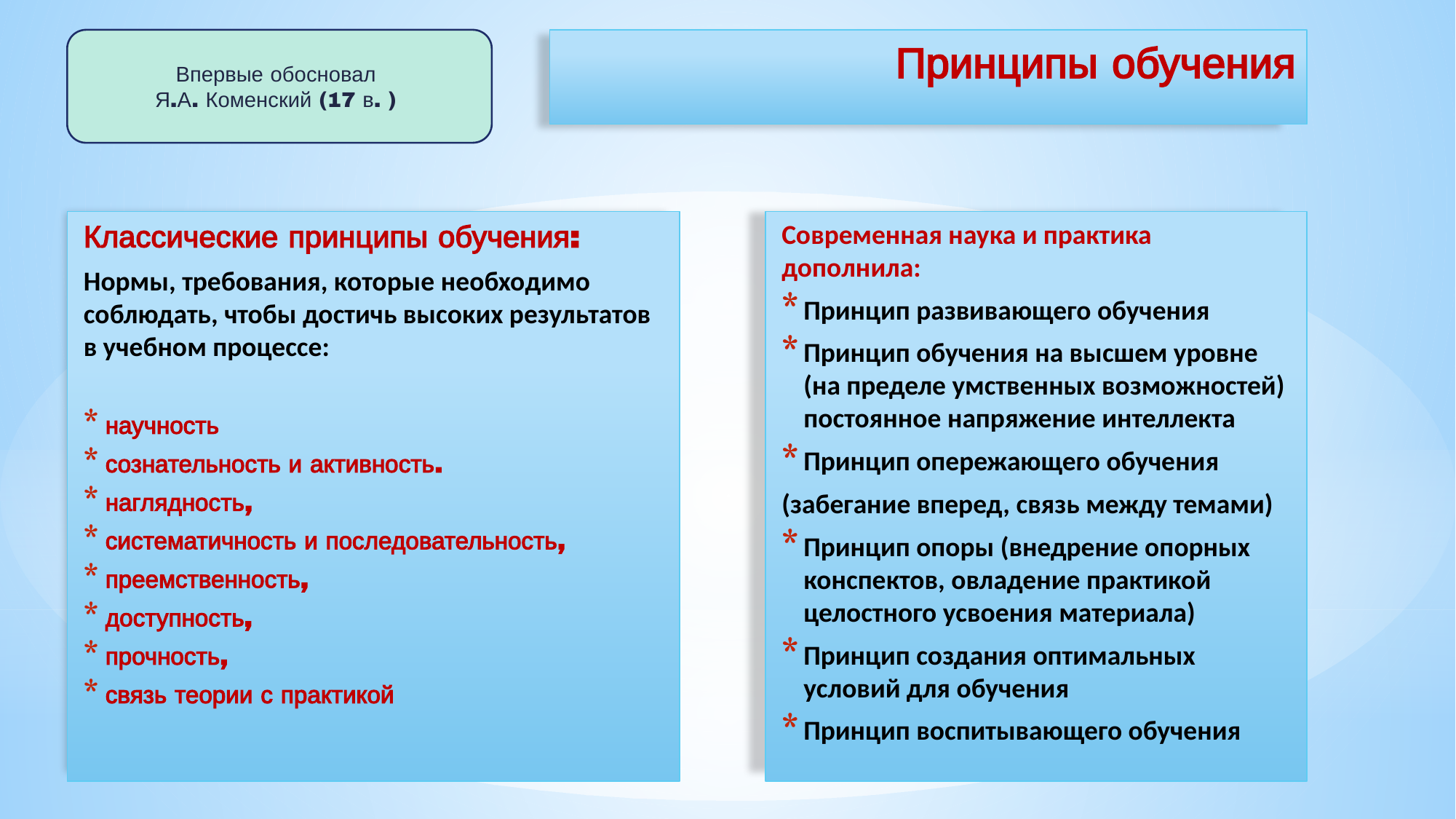

Впервые обосновал
Я.А. Коменский (17 в. )
# Принципы обучения
Классические принципы обучения:
Нормы, требования, которые необходимо соблюдать, чтобы достичь высоких результатов в учебном процессе:

научность
сознательность и активность.
наглядность,
систематичность и последовательность,
преемственность,
доступность,
прочность,
связь теории с практикой
Современная наука и практика  дополнила:
Принцип развивающего обучения
Принцип обучения на высшем уровне  (на пределе умственных возможностей) постоянное напряжение интеллекта
Принцип опережающего обучения
(забегание вперед, связь между темами)
Принцип опоры (внедрение опорных конспектов, овладение практикой целостного усвоения материала)
Принцип создания оптимальных условий для обучения
Принцип воспитывающего обучения